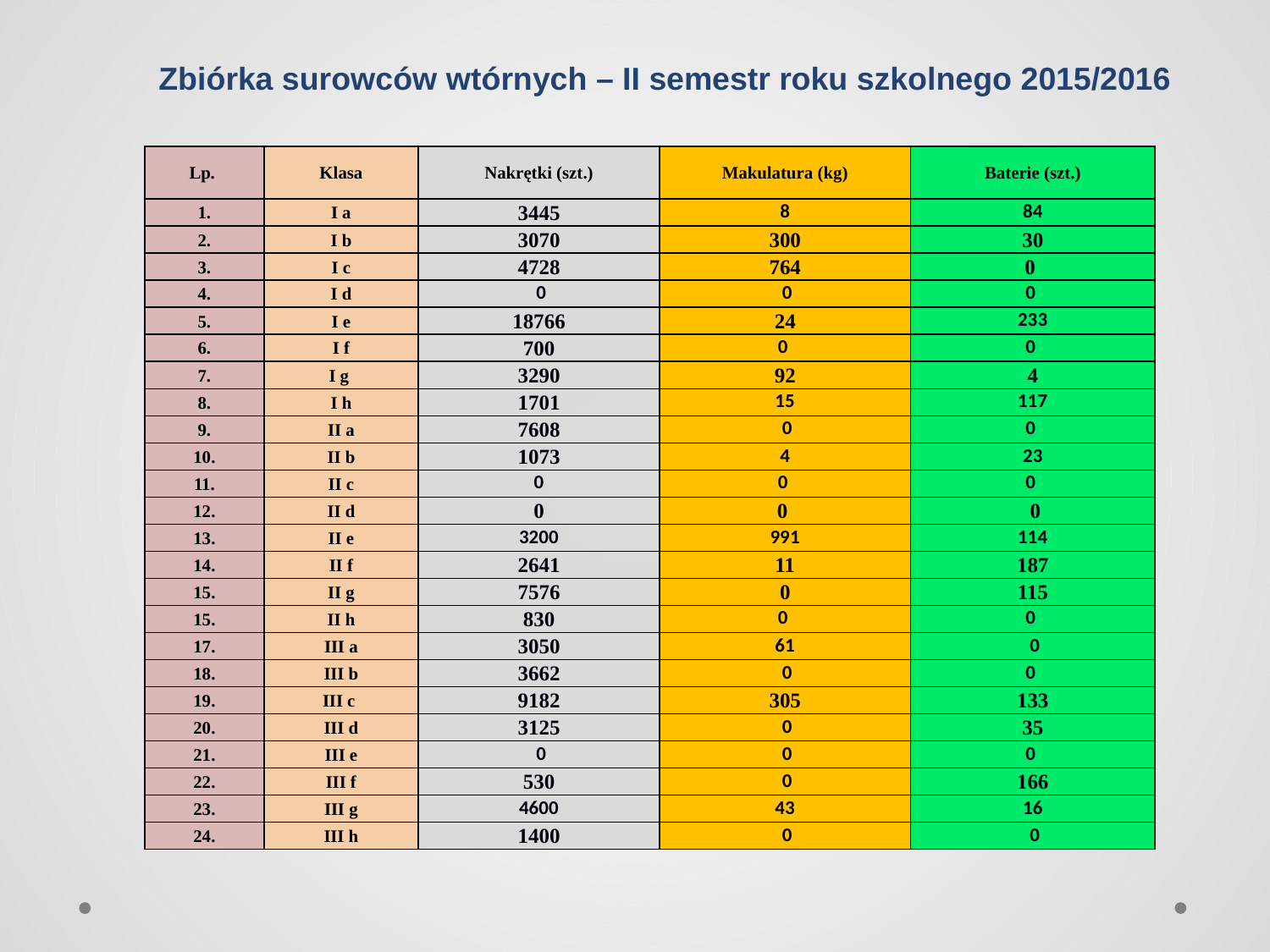

Zbiórka surowców wtórnych – II semestr roku szkolnego 2015/2016

| Lp. | Klasa | Nakrętki (szt.) | Makulatura (kg) | Baterie (szt.) |
| --- | --- | --- | --- | --- |
| 1. | I a | 3445 | 8 | 84 |
| 2. | I b | 3070 | 300 | 30 |
| 3. | I c | 4728 | 764 | 0 |
| 4. | I d | 0 | 0 | 0 |
| 5. | I e | 18766 | 24 | 233 |
| 6. | I f | 700 | 0 | 0 |
| 7. | I g | 3290 | 92 | 4 |
| 8. | I h | 1701 | 15 | 117 |
| 9. | II a | 7608 | 0 | 0 |
| 10. | II b | 1073 | 4 | 23 |
| 11. | II c | 0 | 0 | 0 |
| 12. | II d | 0 | 0 | 0 |
| 13. | II e | 3200 | 991 | 114 |
| 14. | II f | 2641 | 11 | 187 |
| 15. | II g | 7576 | 0 | 115 |
| 15. | II h | 830 | 0 | 0 |
| 17. | III a | 3050 | 61 | 0 |
| 18. | III b | 3662 | 0 | 0 |
| 19. | III c | 9182 | 305 | 133 |
| 20. | III d | 3125 | 0 | 35 |
| 21. | III e | 0 | 0 | 0 |
| 22. | III f | 530 | 0 | 166 |
| 23. | III g | 4600 | 43 | 16 |
| 24. | III h | 1400 | 0 | 0 |